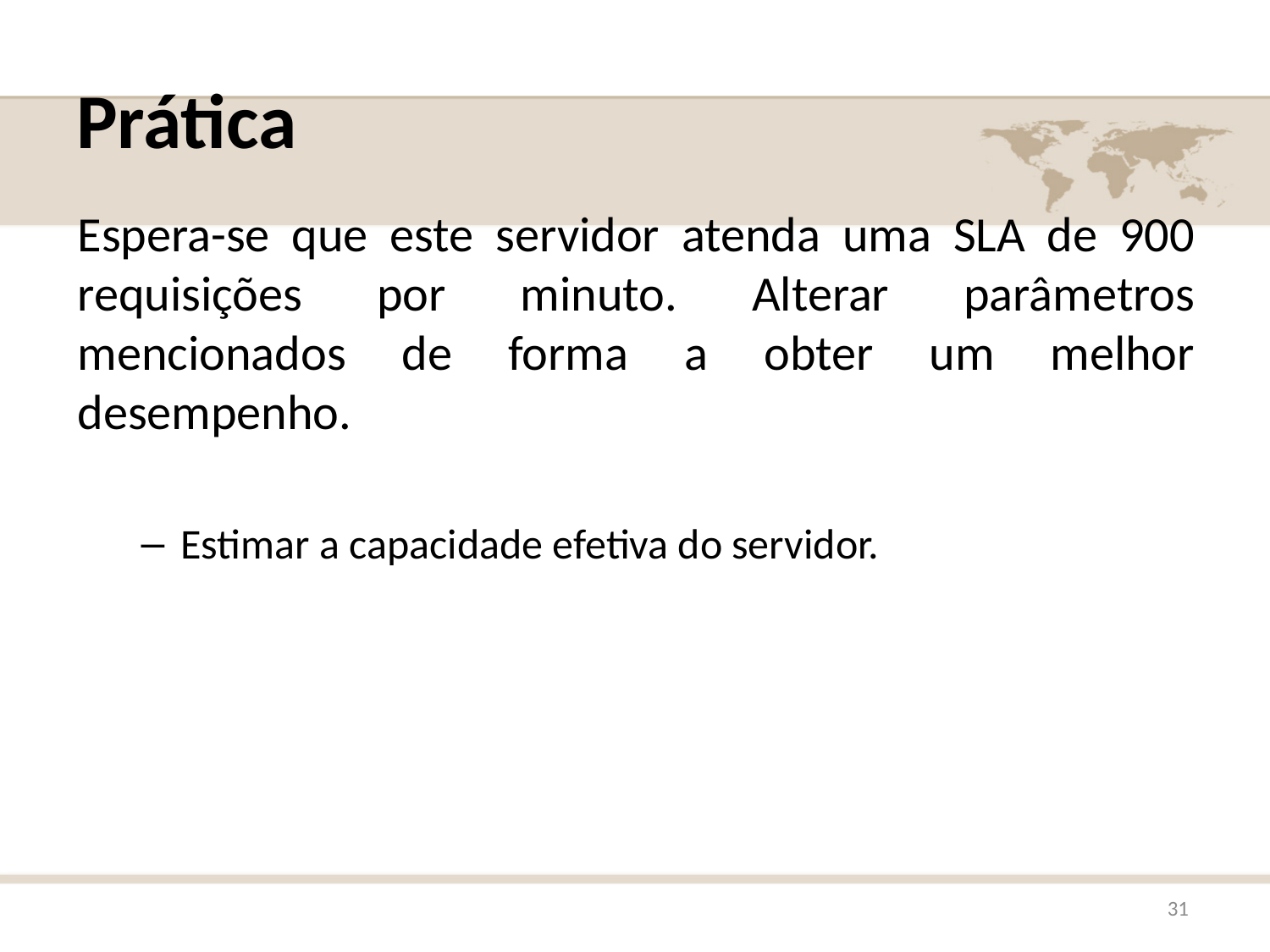

# Prática
Espera-se que este servidor atenda uma SLA de 900 requisições por minuto. Alterar parâmetros mencionados de forma a obter um melhor desempenho.

Estimar a capacidade efetiva do servidor.
31